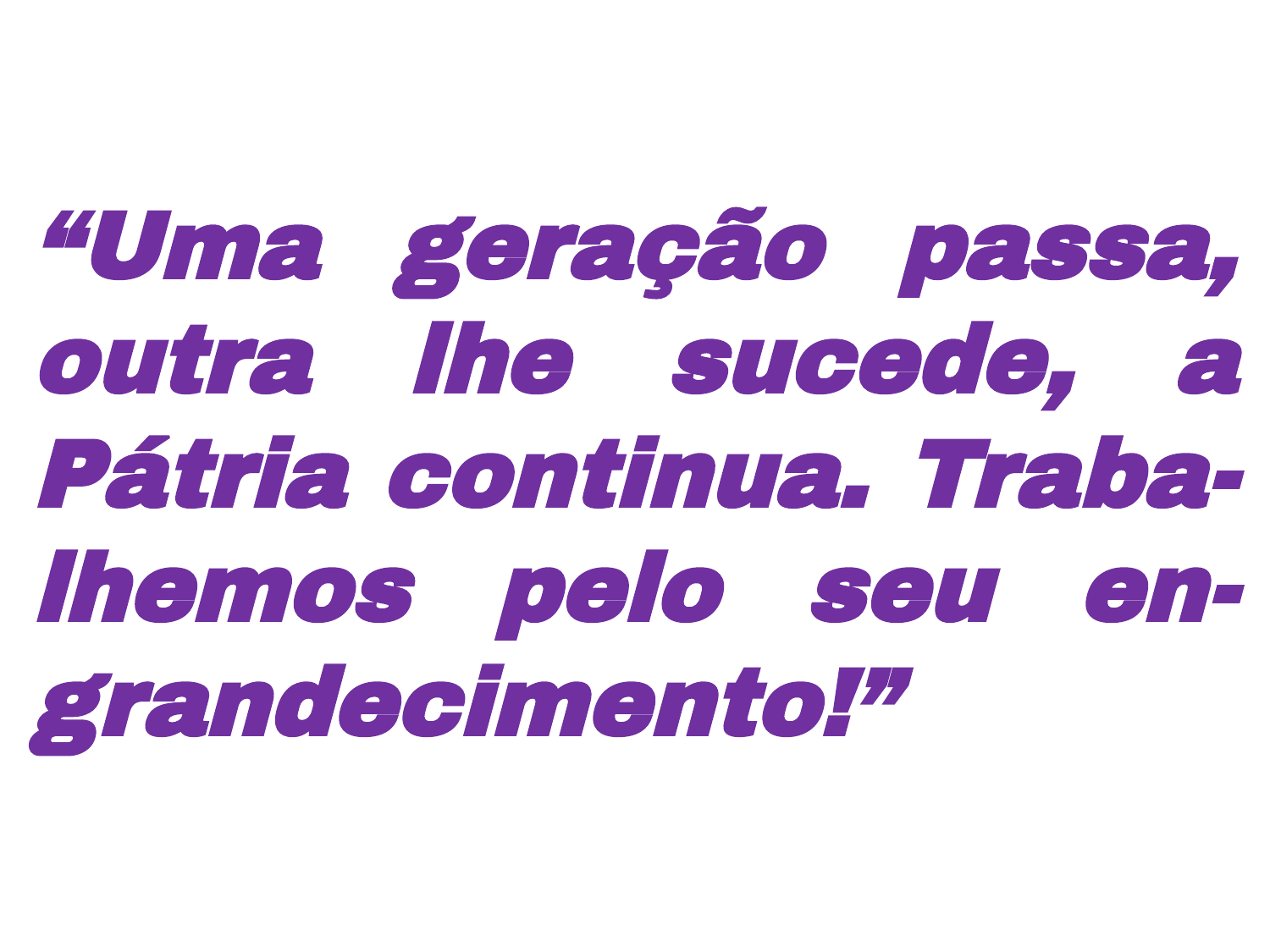

“Uma geração passa, outra lhe sucede, a Pátria continua. Traba-lhemos pelo seu en-grandecimento!”
19/20